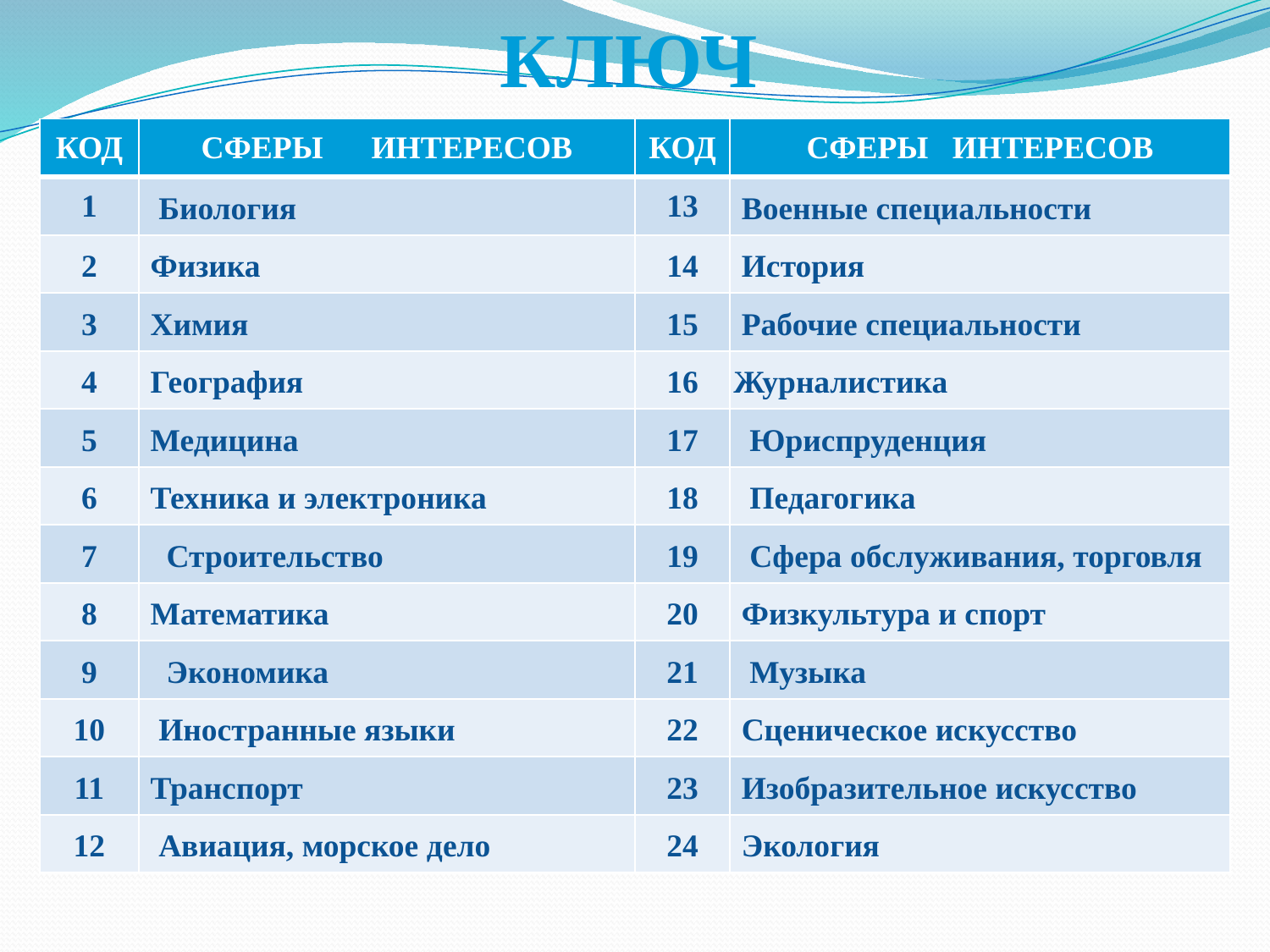

# КЛЮЧ
| КОД | СФЕРЫ ИНТЕРЕСОВ | КОД | СФЕРЫ ИНТЕРЕСОВ |
| --- | --- | --- | --- |
| 1 | Биология | 13 | Военные специальности |
| 2 | Физика | 14 | История |
| 3 | Химия | 15 | Рабочие специальности |
| 4 | География | 16 | Журналистика |
| 5 | Медицина | 17 | Юриспруденция |
| 6 | Техника и электроника | 18 | Педагогика |
| 7 | Строительство | 19 | Сфера обслуживания, торговля |
| 8 | Математика | 20 | Физкультура и спорт |
| 9 | Экономика | 21 | Музыка |
| 10 | Иностранные языки | 22 | Сценическое искусство |
| 11 | Транспорт | 23 | Изобразительное искусство |
| 12 | Авиация, морское дело | 24 | Экология |